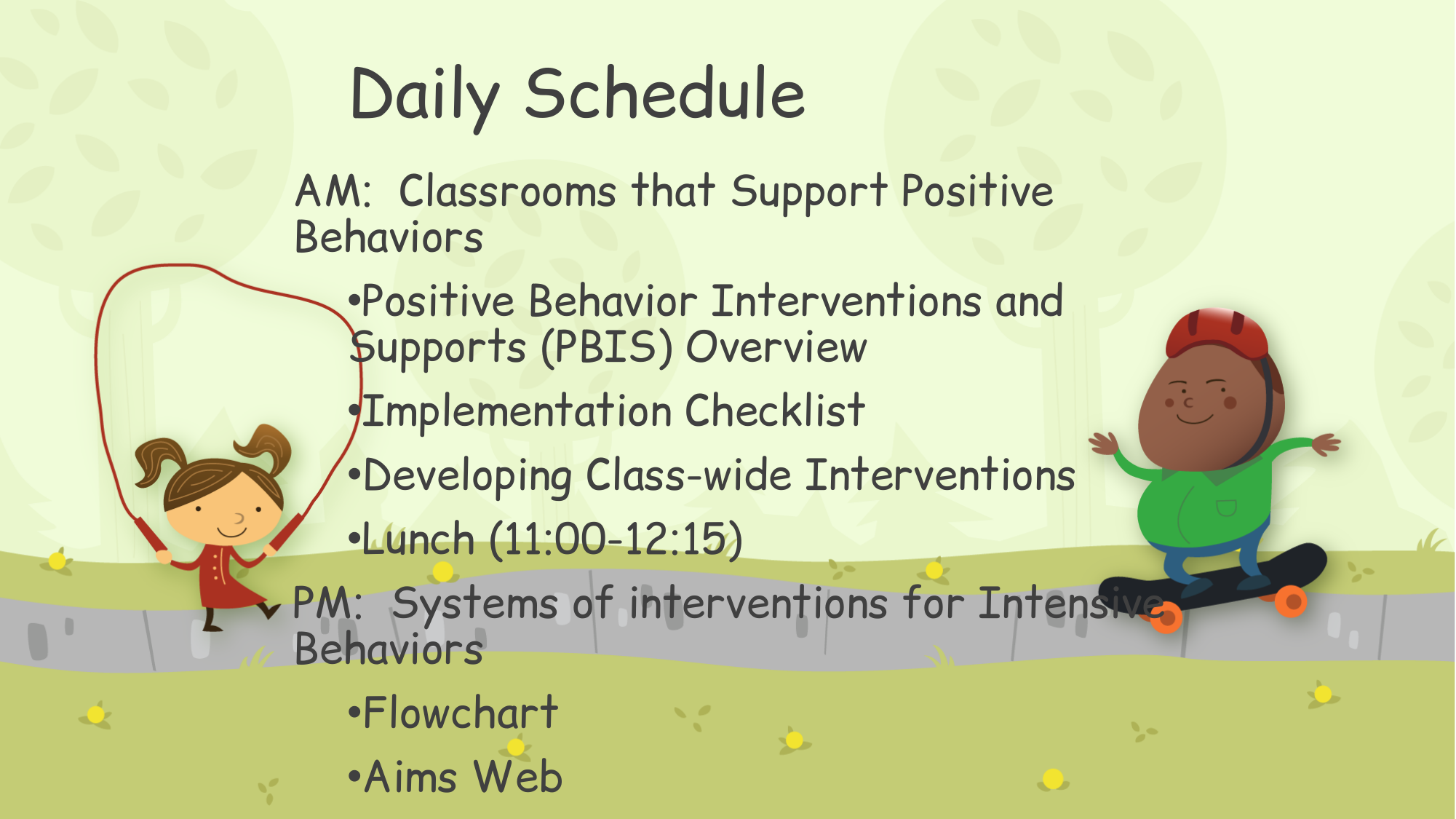

# Daily Schedule
AM:  Classrooms that Support Positive Behaviors
Positive Behavior Interventions and Supports (PBIS) Overview
Implementation Checklist
Developing Class-wide Interventions
Lunch (11:00-12:15)
PM:  Systems of interventions for Intensive Behaviors
Flowchart
Aims Web